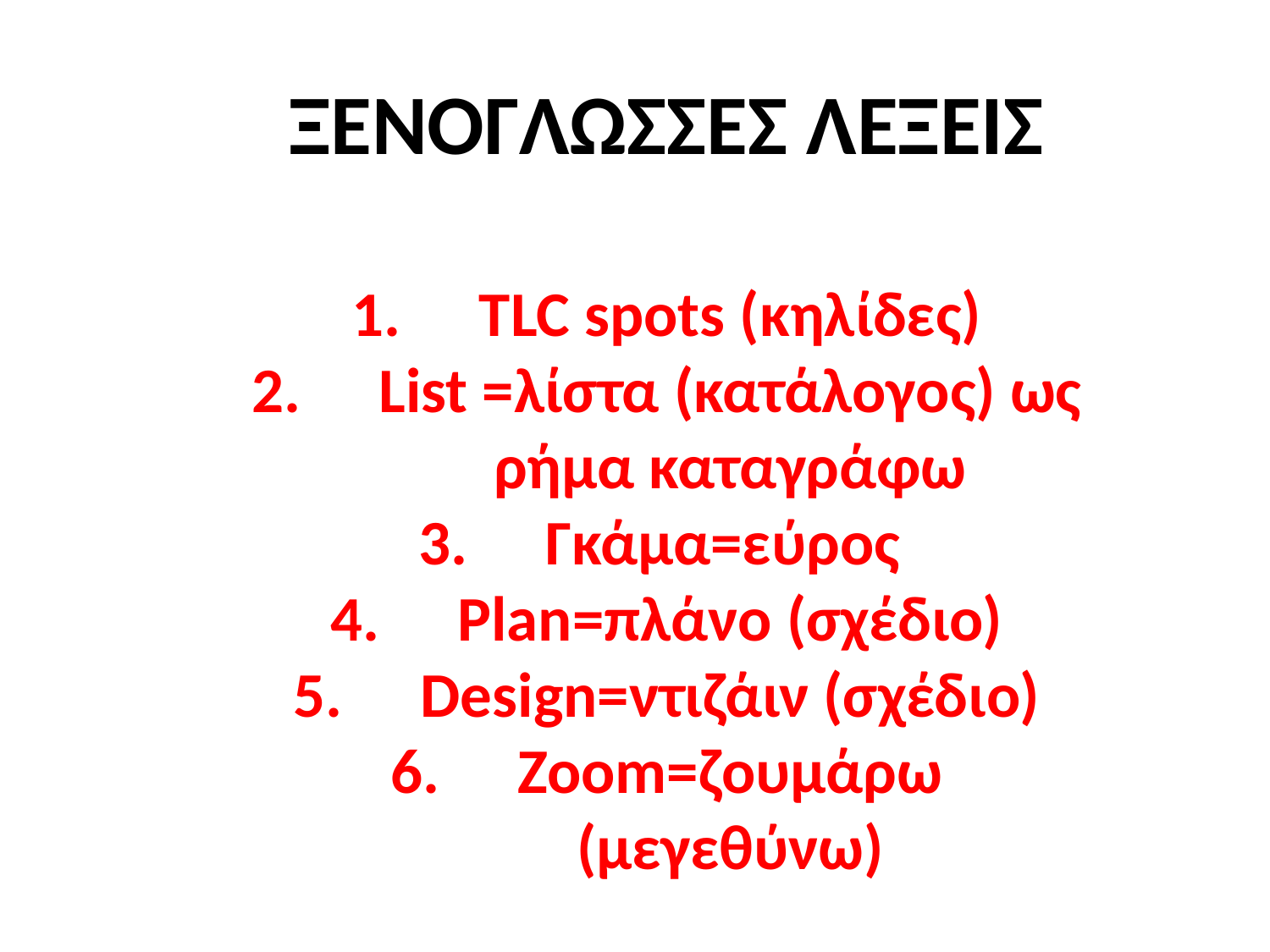

ΞΕΝΟΓΛΩΣΣΕΣ ΛΕΞΕΙΣ

TLC spots (κηλίδες)
List =λίστα (κατάλογος) ως ρήμα καταγράφω
Γκάμα=εύρος
Plan=πλάνο (σχέδιο)
Design=ντιζάιν (σχέδιο)
Ζοοm=ζουμάρω (μεγεθύνω)